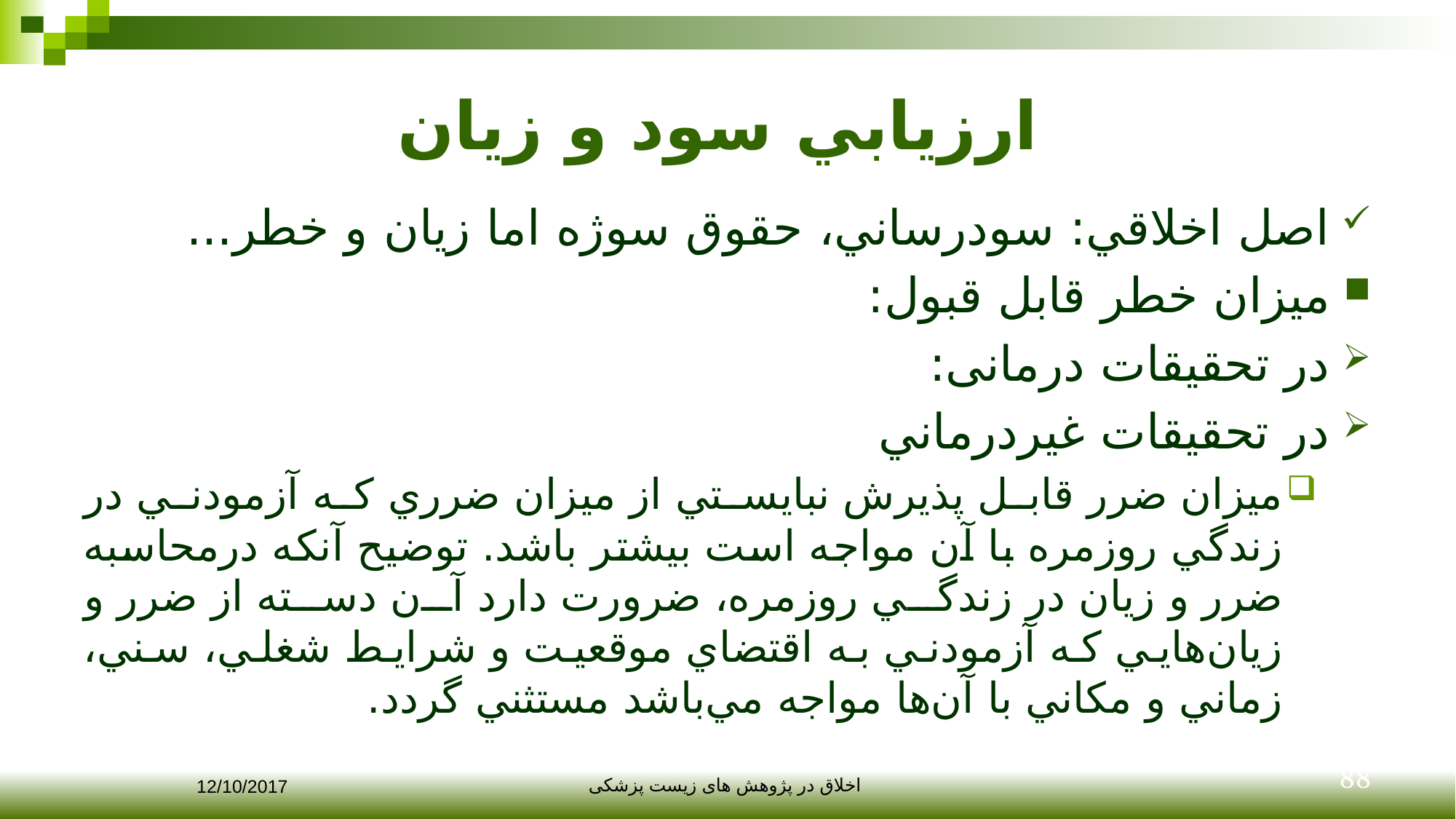

# ارزيابي سود و زيان
اصل اخلاقي: سودرساني، حقوق سوژه اما زیان و خطر...
ميزان خطر قابل قبول:
در تحقیقات درمانی:
در تحقيقات غيردرماني
ميزان ضرر قابل پذيرش نبايستي از ميزان ضرري که آزمودني در زندگي روزمره با آن مواجه است بيشتر باشد. توضيح آنکه درمحاسبه ضرر و زيان در زندگي روزمره، ضرورت دارد آن دسته از ضرر و زيان‌هايي که آزمودني به اقتضاي موقعيت و شرايط شغلي، سني، زماني و مکاني با آن‌ها مواجه مي‌باشد مستثني گردد.

88
12/10/2017
اخلاق در پژوهش های زیست پزشکی